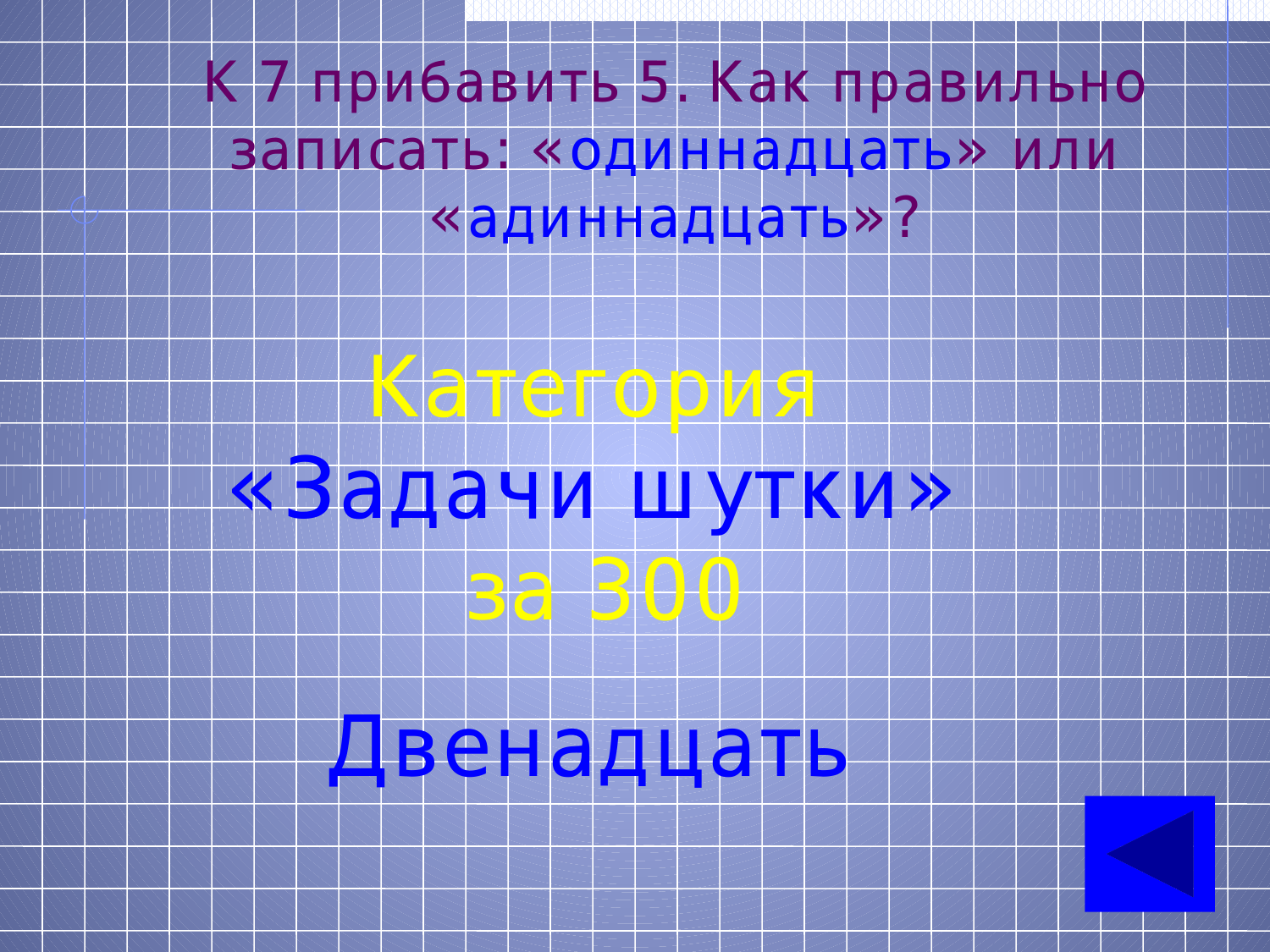

# К 7 прибавить 5. Как правильно записать: «одиннадцать» или «адиннадцать»?
Категория
«Задачи шутки»
за 300
Двенадцать